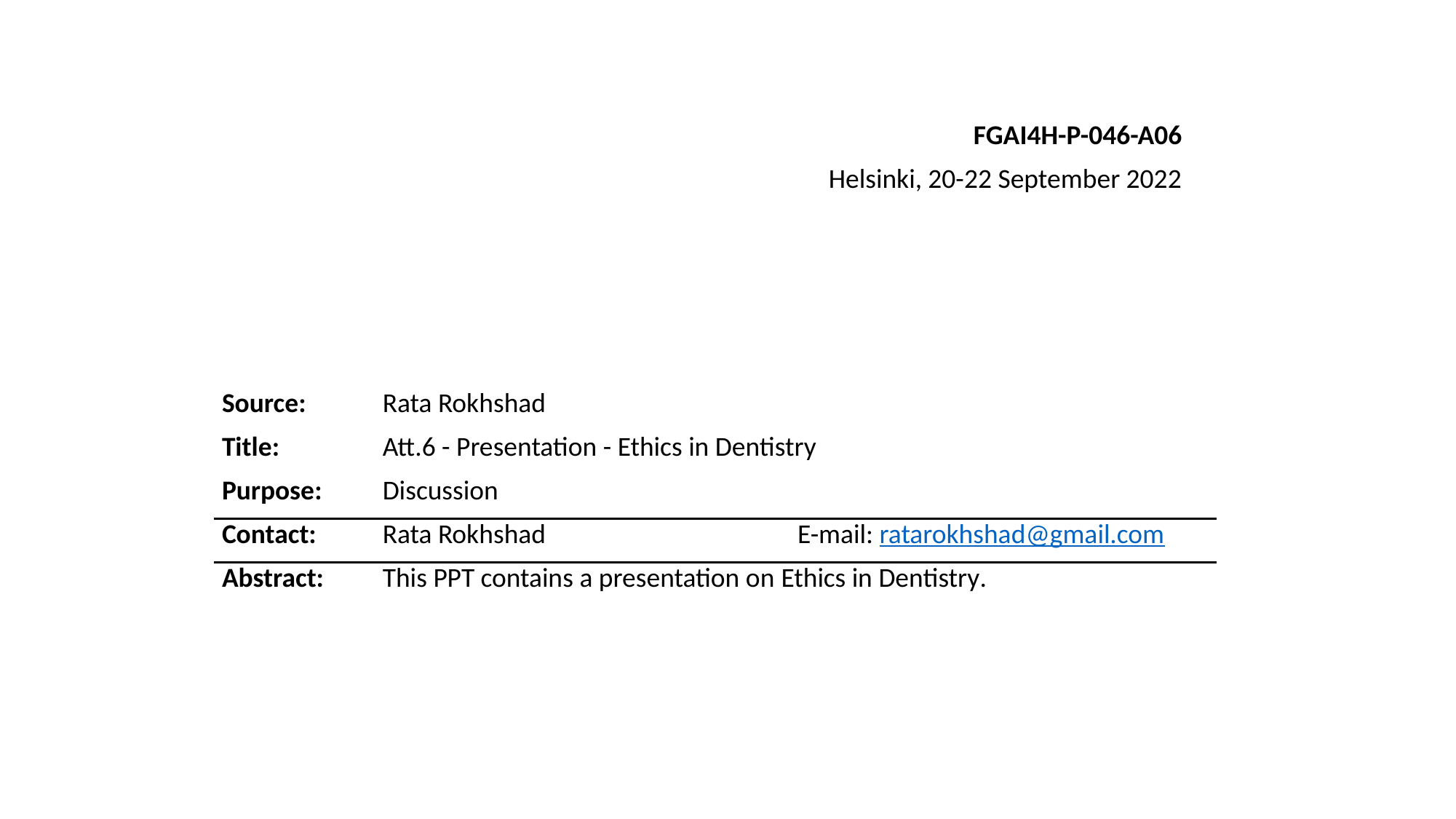

FGAI4H-P-046-A06
Helsinki, 20-22 September 2022
| Source: | Rata Rokhshad |  |
| --- | --- | --- |
| Title: | Att.6 - Presentation - Ethics in Dentistry |  |
| Purpose: | Discussion |  |
| Contact: | Rata Rokhshad | E-mail: ratarokhshad@gmail.com |
| Abstract: | This PPT contains a presentation on Ethics in Dentistry. |  |